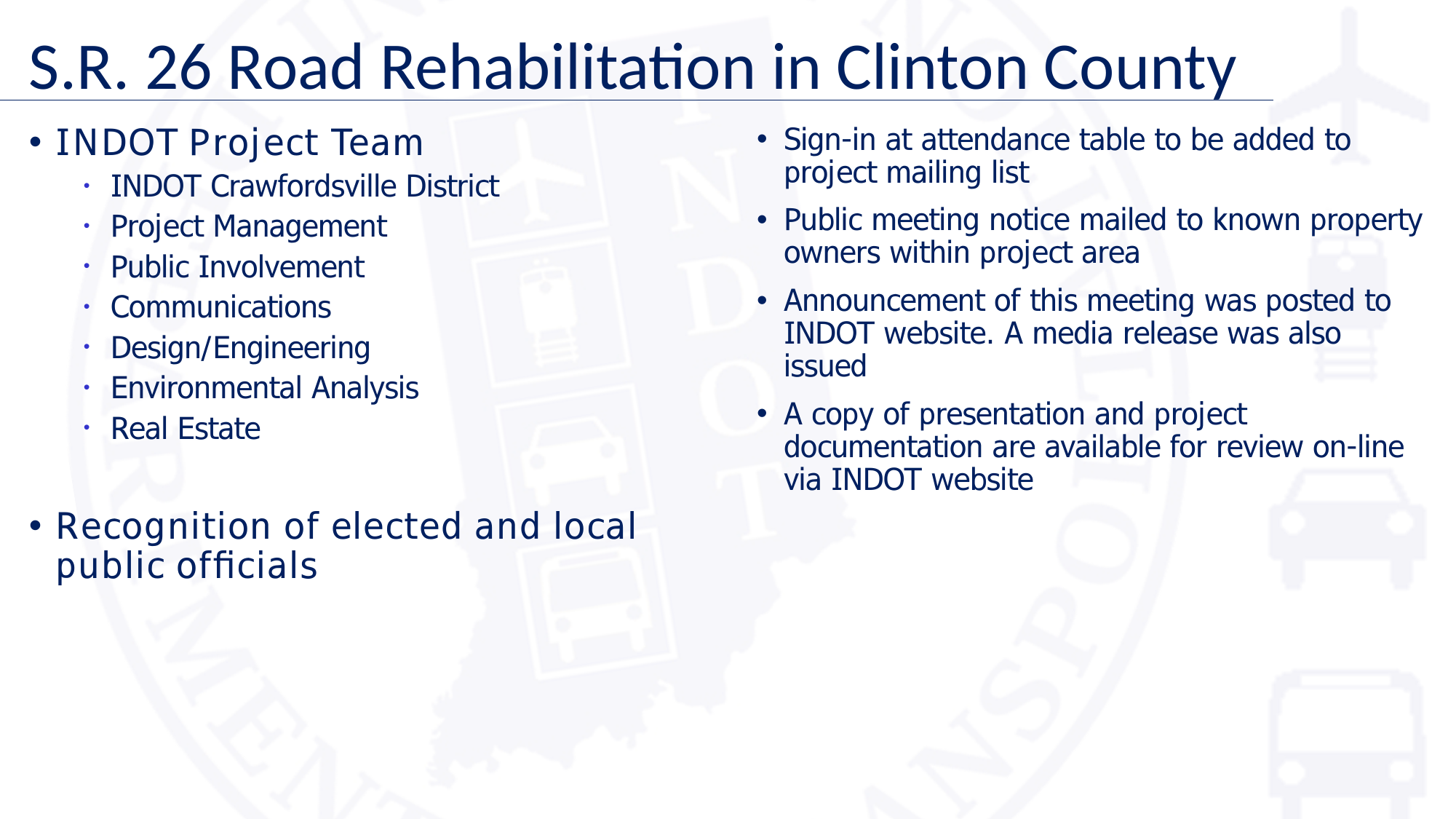

# S.R. 26 Road Rehabilitation in Clinton County
INDOT Project Team
INDOT Crawfordsville District
Project Management
Public Involvement
Communications
Design/Engineering
Environmental Analysis
Real Estate

Recognition of elected and local public officials

Sign-in at attendance table to be added to project mailing list
Public meeting notice mailed to known property owners within project area
Announcement of this meeting was posted to INDOT website. A media release was also issued
A copy of presentation and project documentation are available for review on-line via INDOT website